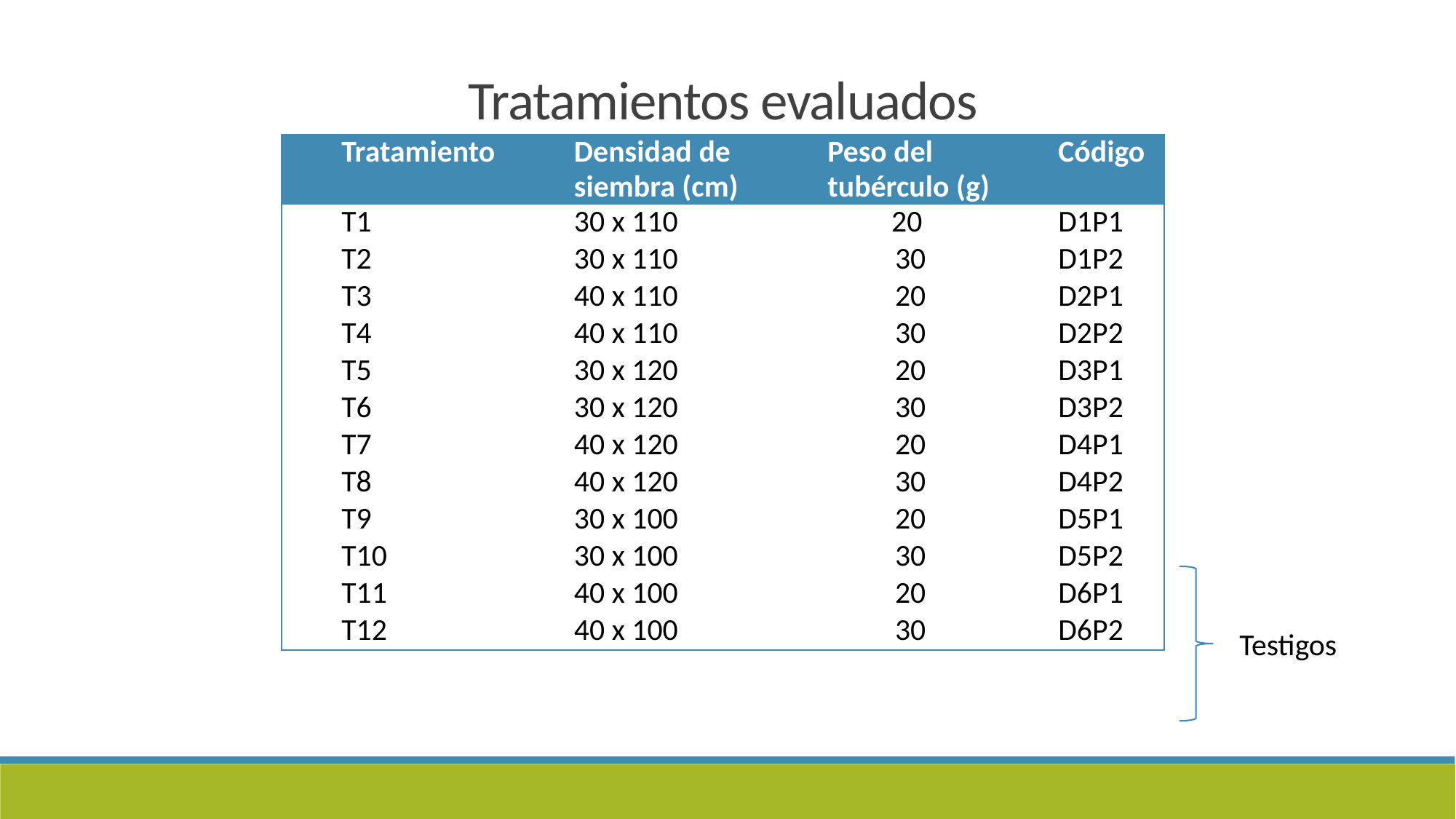

Tratamientos evaluados
| Tratamiento | Densidad de siembra (cm) | Peso del tubérculo (g) | Código |
| --- | --- | --- | --- |
| T1 | 30 x 110 | 20 | D1P1 |
| T2 | 30 x 110 | 30 | D1P2 |
| T3 | 40 x 110 | 20 | D2P1 |
| T4 | 40 x 110 | 30 | D2P2 |
| T5 | 30 x 120 | 20 | D3P1 |
| T6 | 30 x 120 | 30 | D3P2 |
| T7 | 40 x 120 | 20 | D4P1 |
| T8 | 40 x 120 | 30 | D4P2 |
| T9 | 30 x 100 | 20 | D5P1 |
| T10 | 30 x 100 | 30 | D5P2 |
| T11 | 40 x 100 | 20 | D6P1 |
| T12 | 40 x 100 | 30 | D6P2 |

Testigos